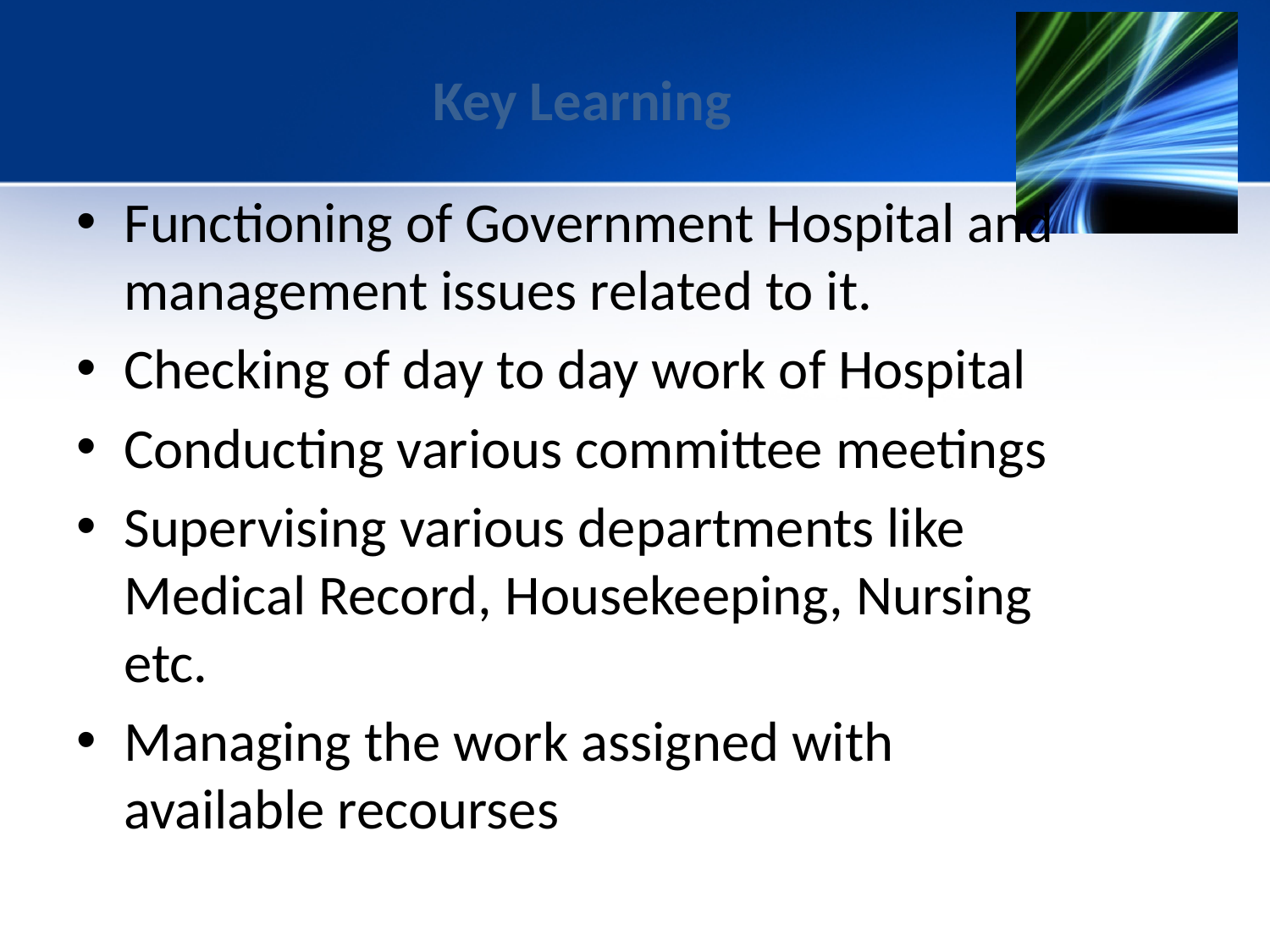

# Key Learning
Functioning of Government Hospital and management issues related to it.
Checking of day to day work of Hospital
Conducting various committee meetings
Supervising various departments like Medical Record, Housekeeping, Nursing etc.
Managing the work assigned with available recourses